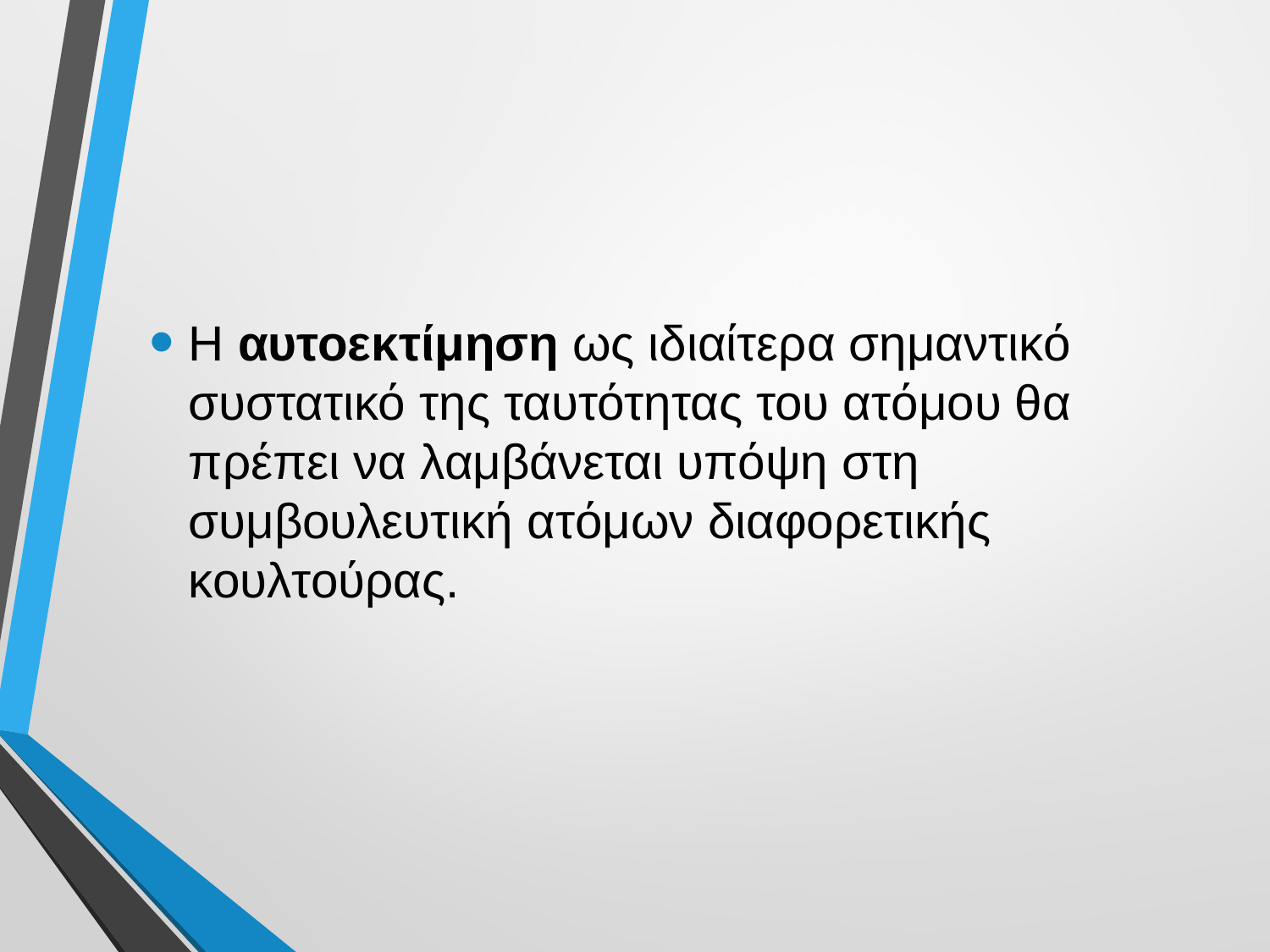

Η αυτοεκτίμηση ως ιδιαίτερα σημαντικό συστατικό της ταυτότητας του ατόμου θα πρέπει να λαμβάνεται υπόψη στη συμβουλευτική ατόμων διαφορετικής κουλτούρας.